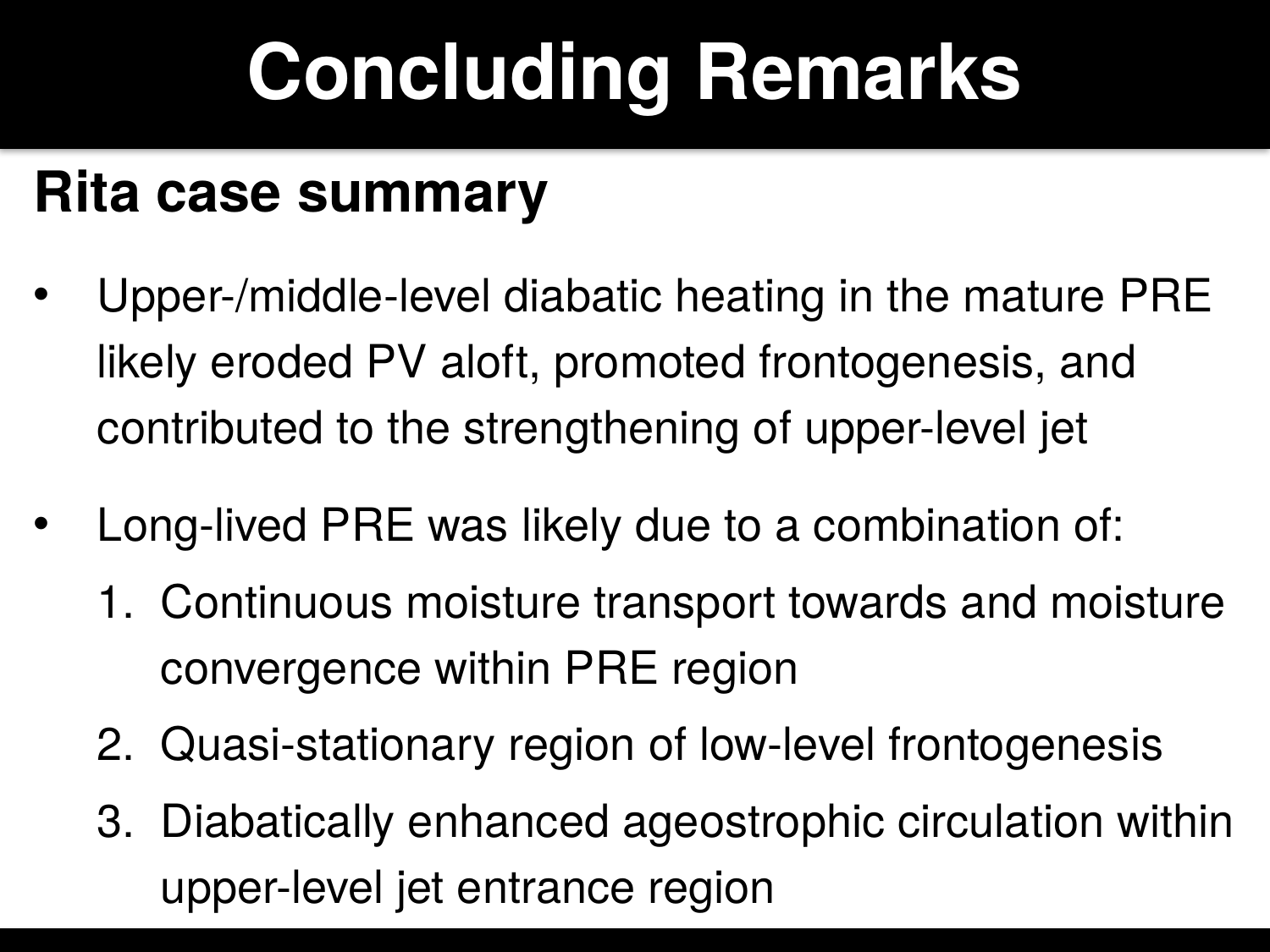

Concluding Remarks
Rita case summary
Upper-/middle-level diabatic heating in the mature PRE likely eroded PV aloft, promoted frontogenesis, and contributed to the strengthening of upper-level jet
Long-lived PRE was likely due to a combination of:
Continuous moisture transport towards and moisture convergence within PRE region
Quasi-stationary region of low-level frontogenesis
Diabatically enhanced ageostrophic circulation within upper-level jet entrance region